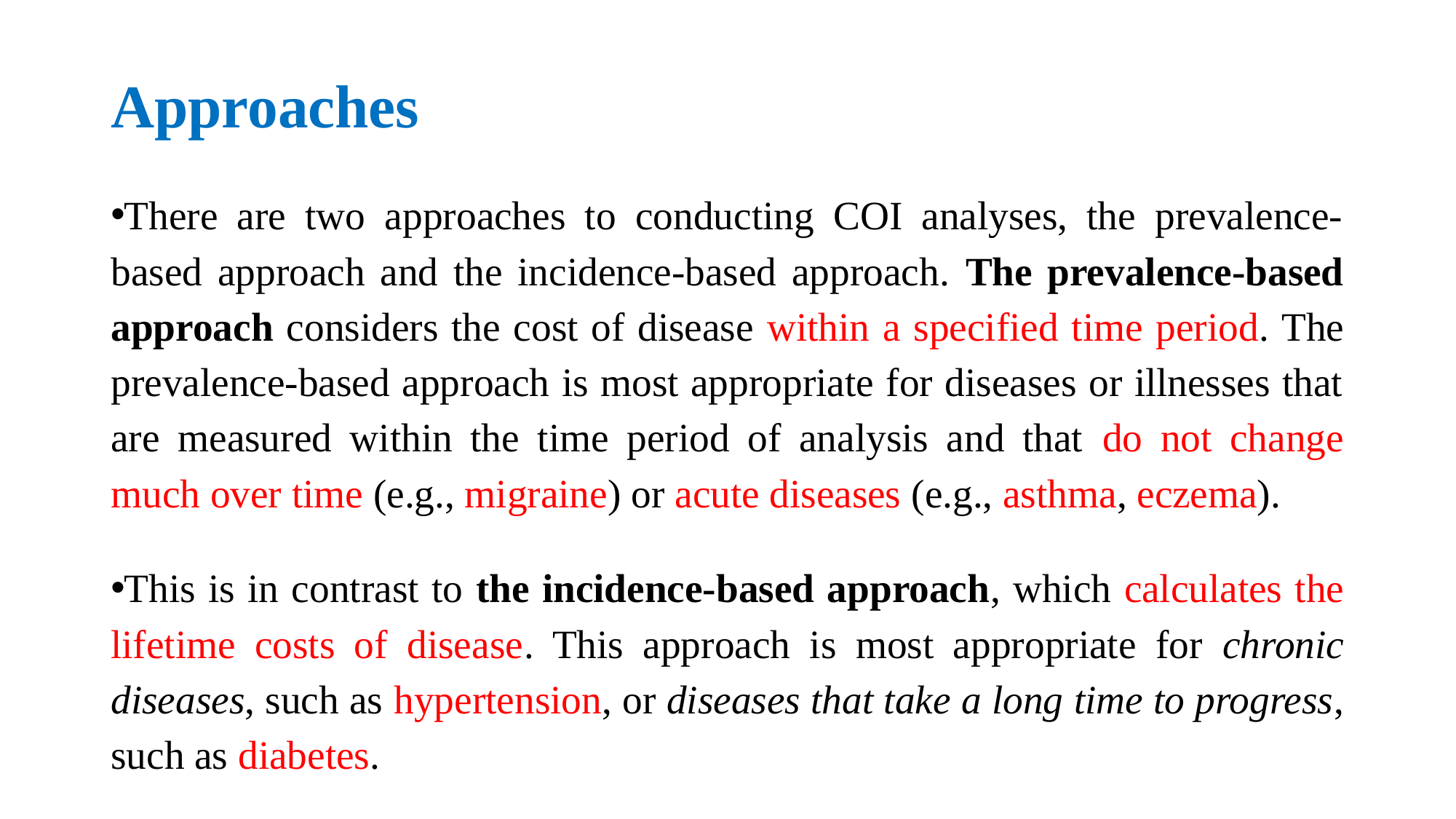

# Approaches
There are two approaches to conducting COI analyses, the prevalence-based approach and the incidence-based approach. The prevalence-based approach considers the cost of disease within a specified time period. The prevalence-based approach is most appropriate for diseases or illnesses that are measured within the time period of analysis and that do not change much over time (e.g., migraine) or acute diseases (e.g., asthma, eczema).

This is in contrast to the incidence-based approach, which calculates the lifetime costs of disease. This approach is most appropriate for chronic diseases, such as hypertension, or diseases that take a long time to progress, such as diabetes.